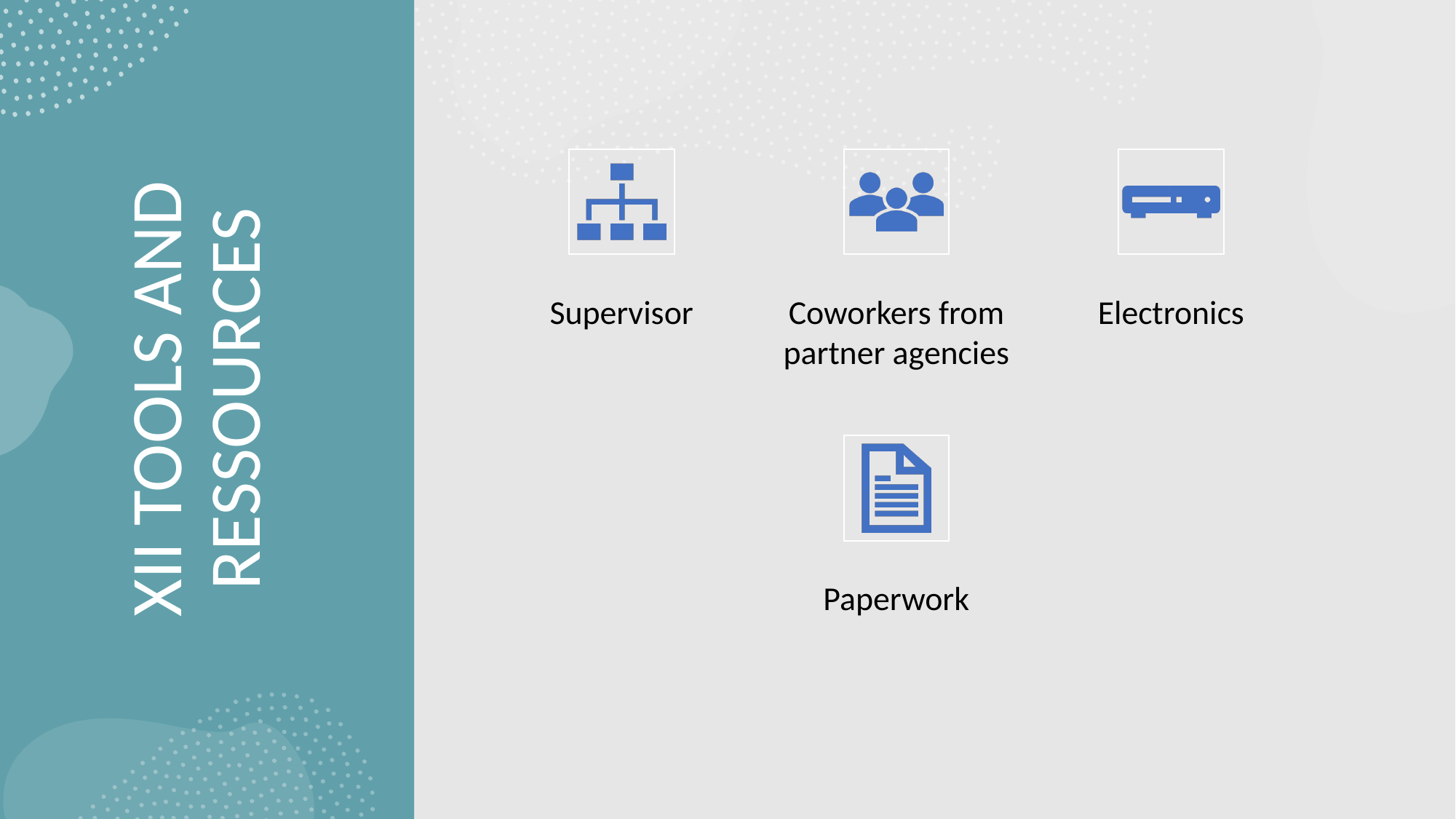

Supervisor
Coworkers from partner agencies
Electronics
Paperwork
# XII TOOLS AND RESSOURCES